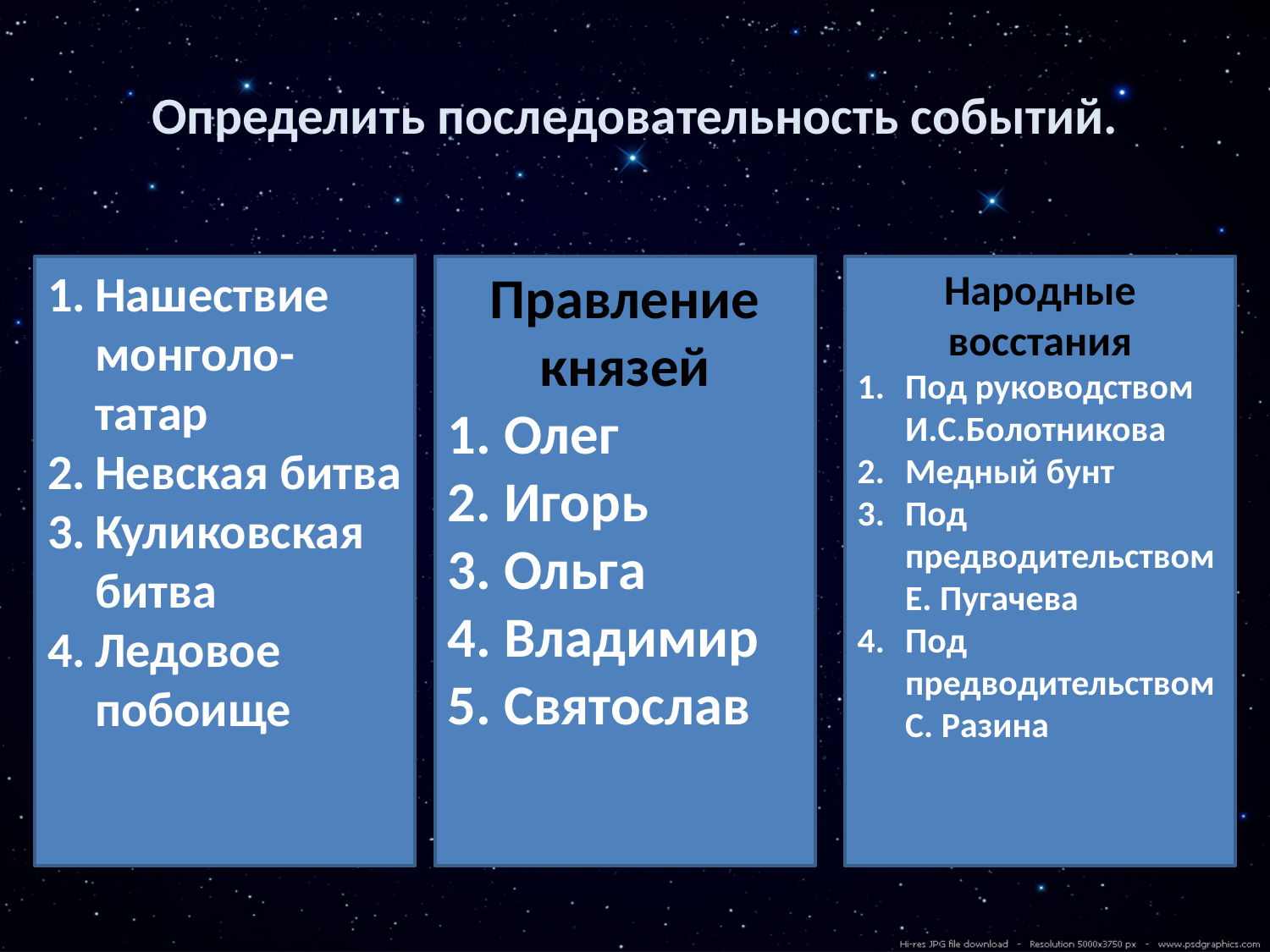

# Определить последовательность событий.
Нашествие монголо-татар
Невская битва
Куликовская битва
Ледовое побоище
Правление князей
1. Олег
2. Игорь
3. Ольга
4. Владимир
5. Святослав

Народные восстания
Под руководством И.С.Болотникова
Медный бунт
Под предводительством Е. Пугачева
Под предводительством С. Разина